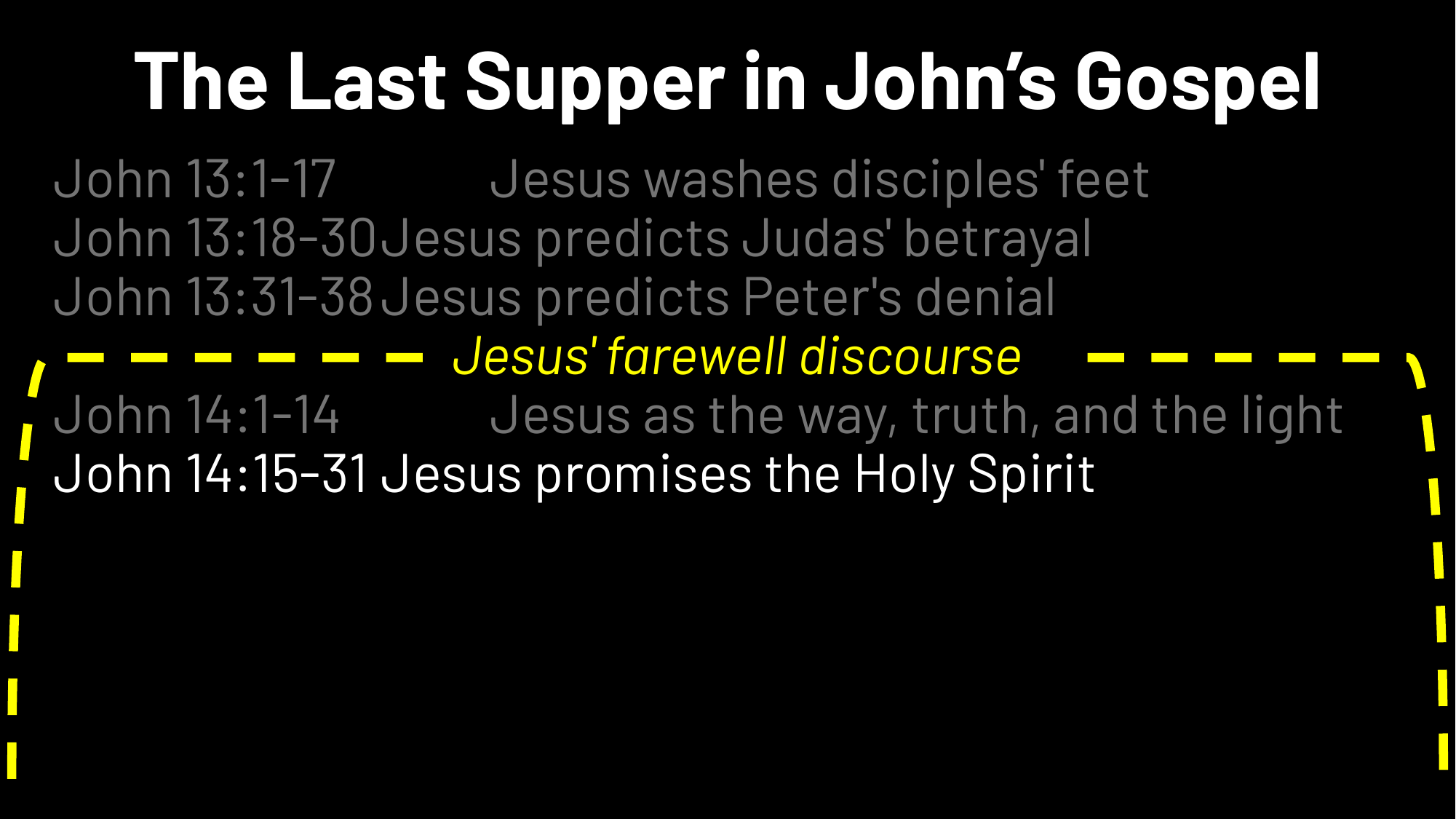

The Last Supper in John’s Gospel
John 13:1-17		Jesus washes disciples' feet
John 13:18-30	Jesus predicts Judas' betrayal
John 13:31-38	Jesus predicts Peter's denial
Jesus' farewell discourse
John 14:1-14		Jesus as the way, truth, and the light
John 14:15-31	Jesus promises the Holy Spirit